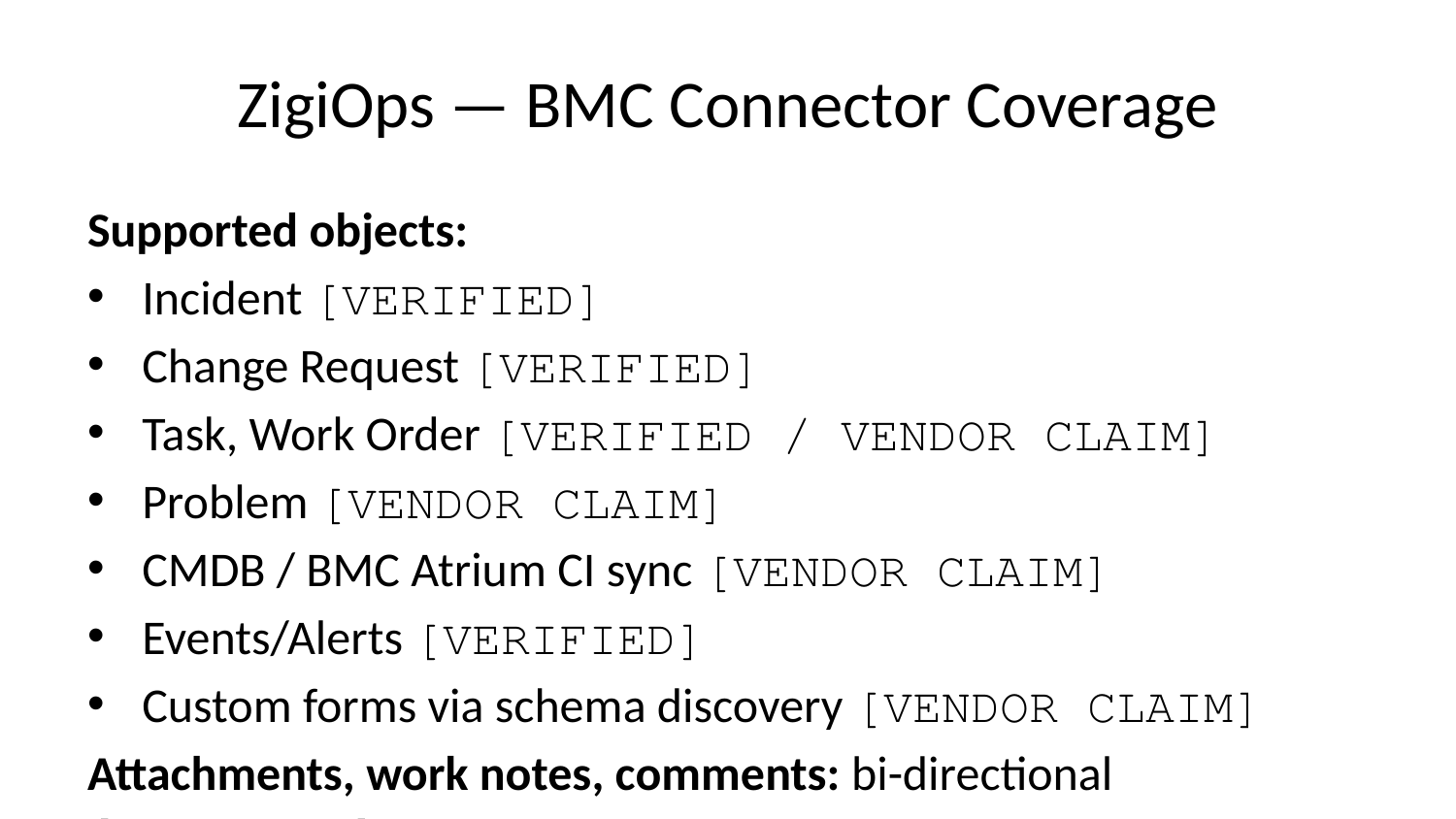

# ZigiOps — BMC Connector Coverage
Supported objects:
Incident [VERIFIED]
Change Request [VERIFIED]
Task, Work Order [VERIFIED / VENDOR CLAIM]
Problem [VENDOR CLAIM]
CMDB / BMC Atrium CI sync [VENDOR CLAIM]
Events/Alerts [VERIFIED]
Custom forms via schema discovery [VENDOR CLAIM]
Attachments, work notes, comments: bi-directional [VERIFIED]
Version matrix for Remedy/Helix: not publicly published [UNVERIFIED]